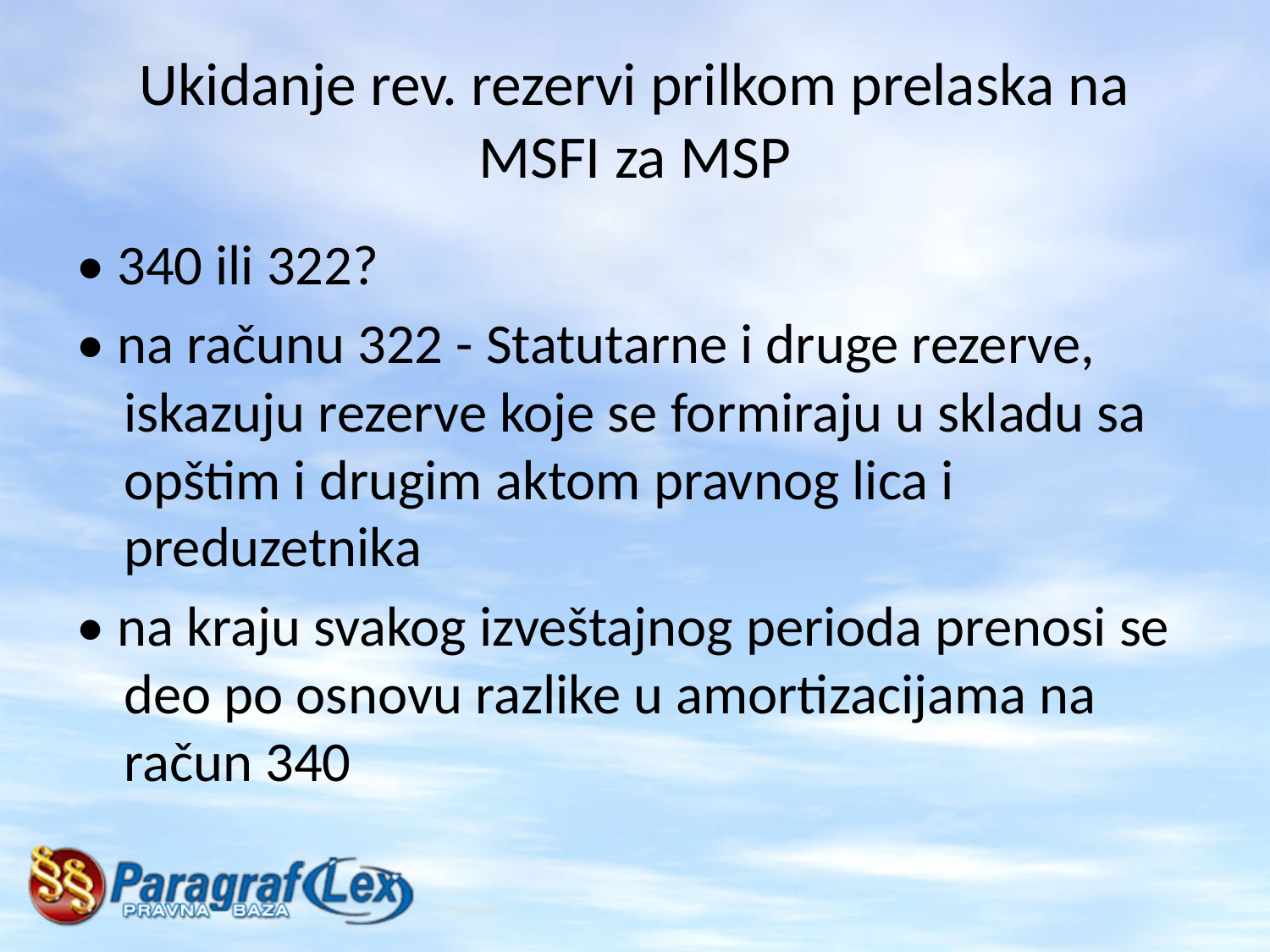

# Ukidanje rev. rezervi prilkom prelaska na MSFI za MSP
• 340 ili 322?
• na računu 322 - Statutarne i druge rezerve, iskazuju rezerve koje se formiraju u skladu sa opštim i drugim aktom pravnog lica i preduzetnika
• na kraju svakog izveštajnog perioda prenosi se deo po osnovu razlike u amortizacijama na račun 340